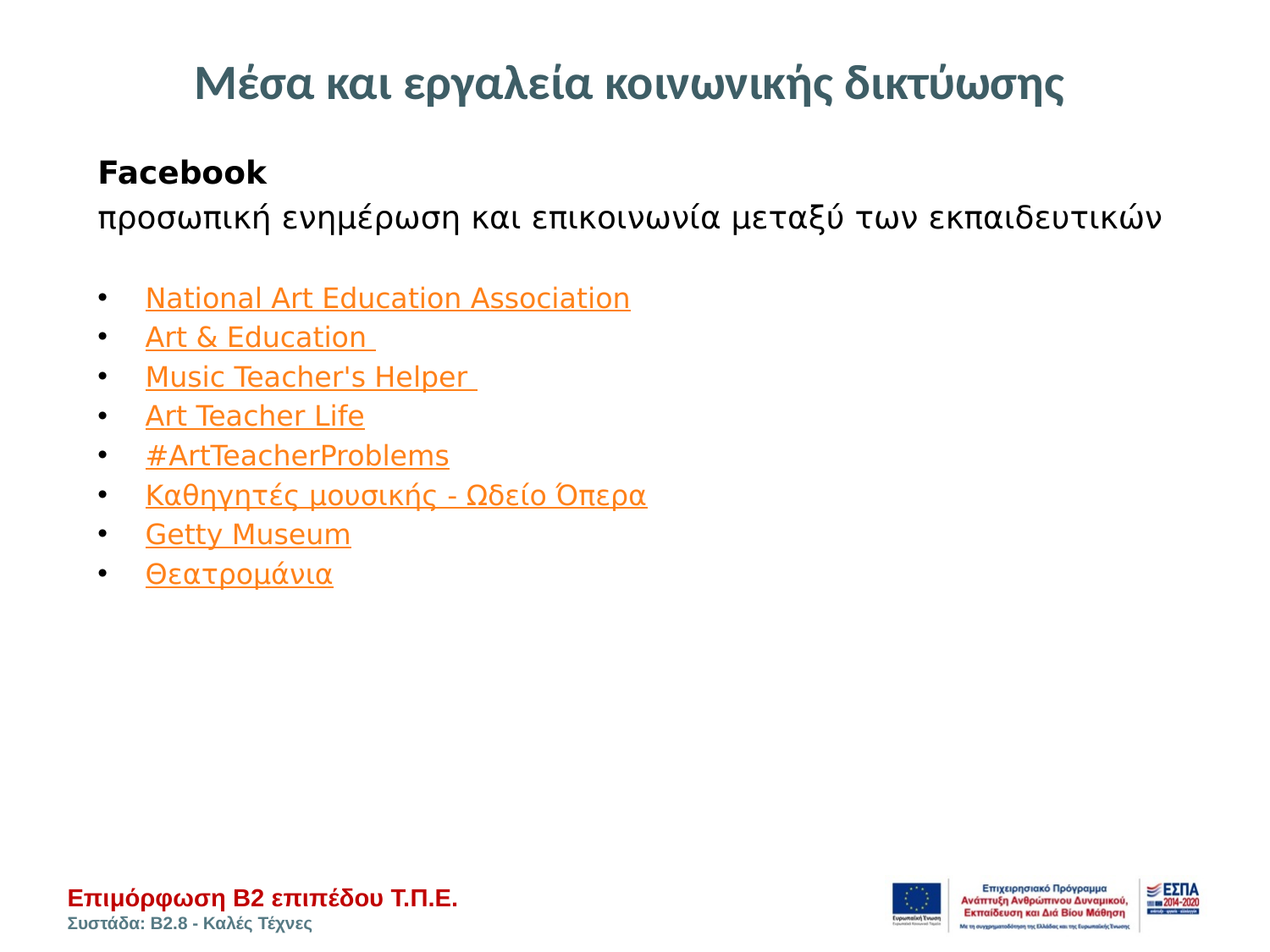

# Μέσα και εργαλεία κοινωνικής δικτύωσης
Facebook
προσωπική ενημέρωση και επικοινωνία μεταξύ των εκπαιδευτικών

National Art Education Association
Art & Education
Music Teacher's Helper
Art Teacher Life
#ArtTeacherProblems
Καθηγητές μουσικής - Ωδείο Όπερα
Getty Museum
Θεατρομάνια